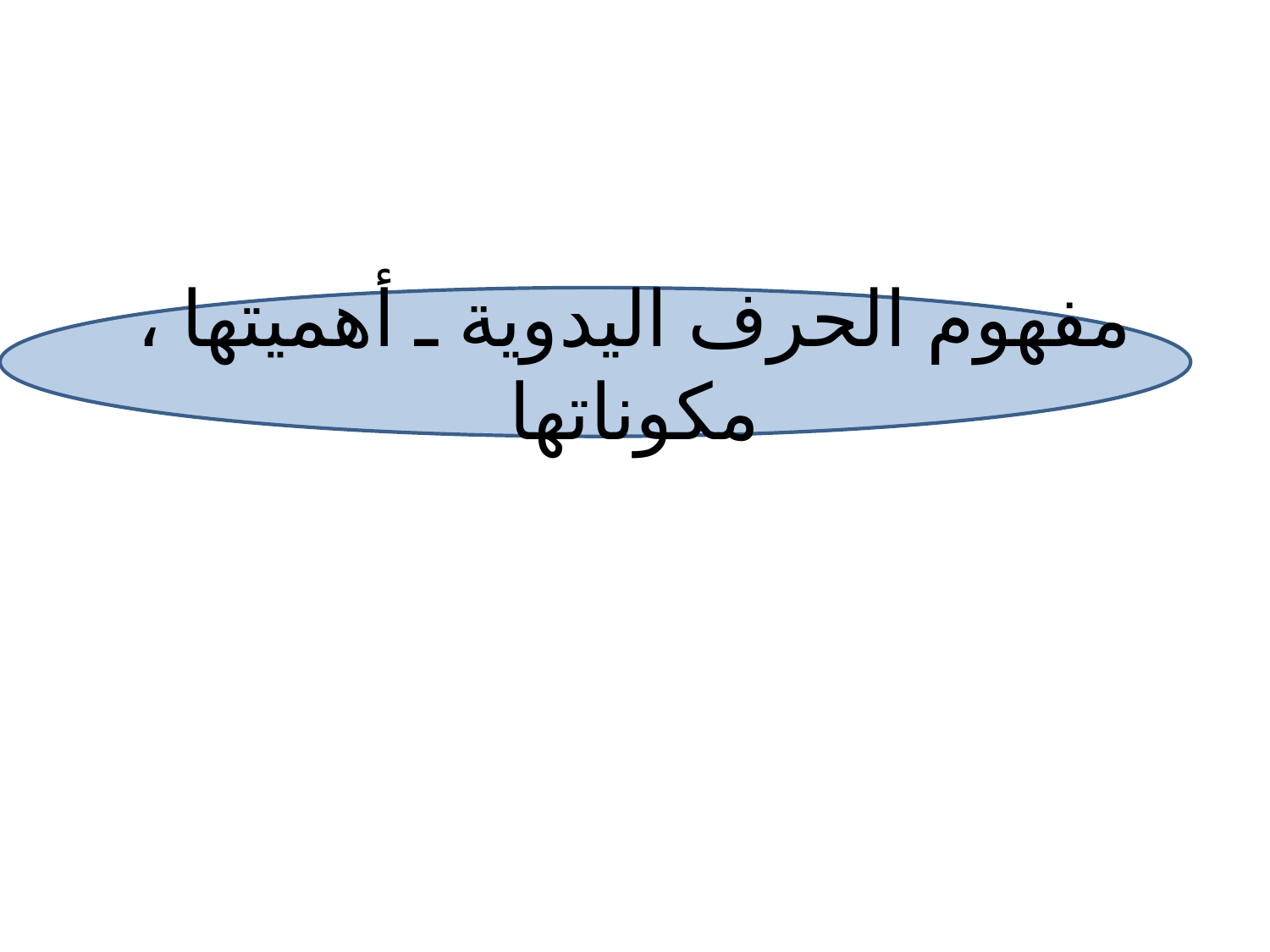

# مفهوم الحرف اليدوية ـ أهميتها ، مكوناتها